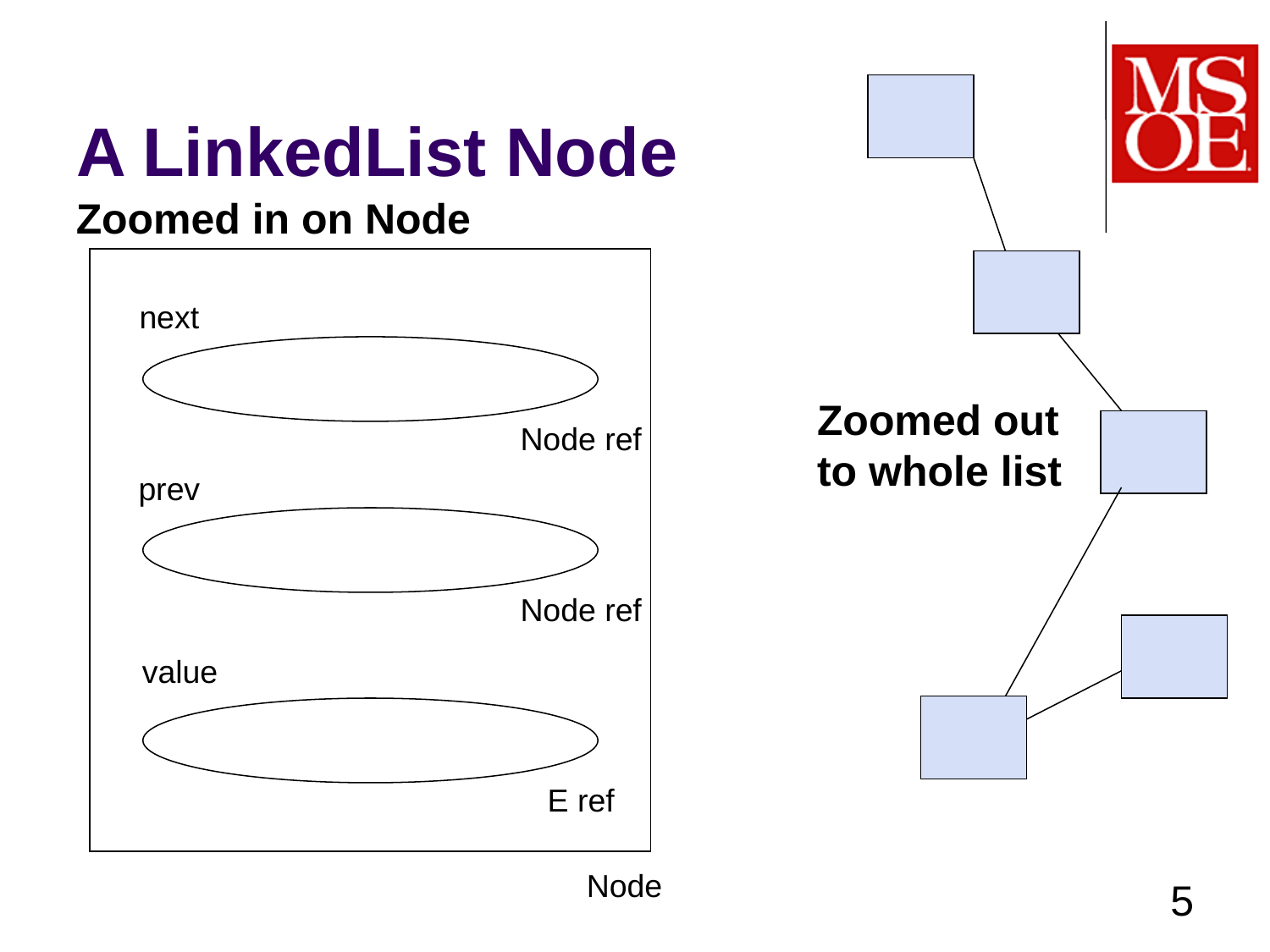

# A LinkedList Node

Zoomed out to whole list
Zoomed in on Node

next

Node ref

prev

Node ref

value

E ref
Node
5